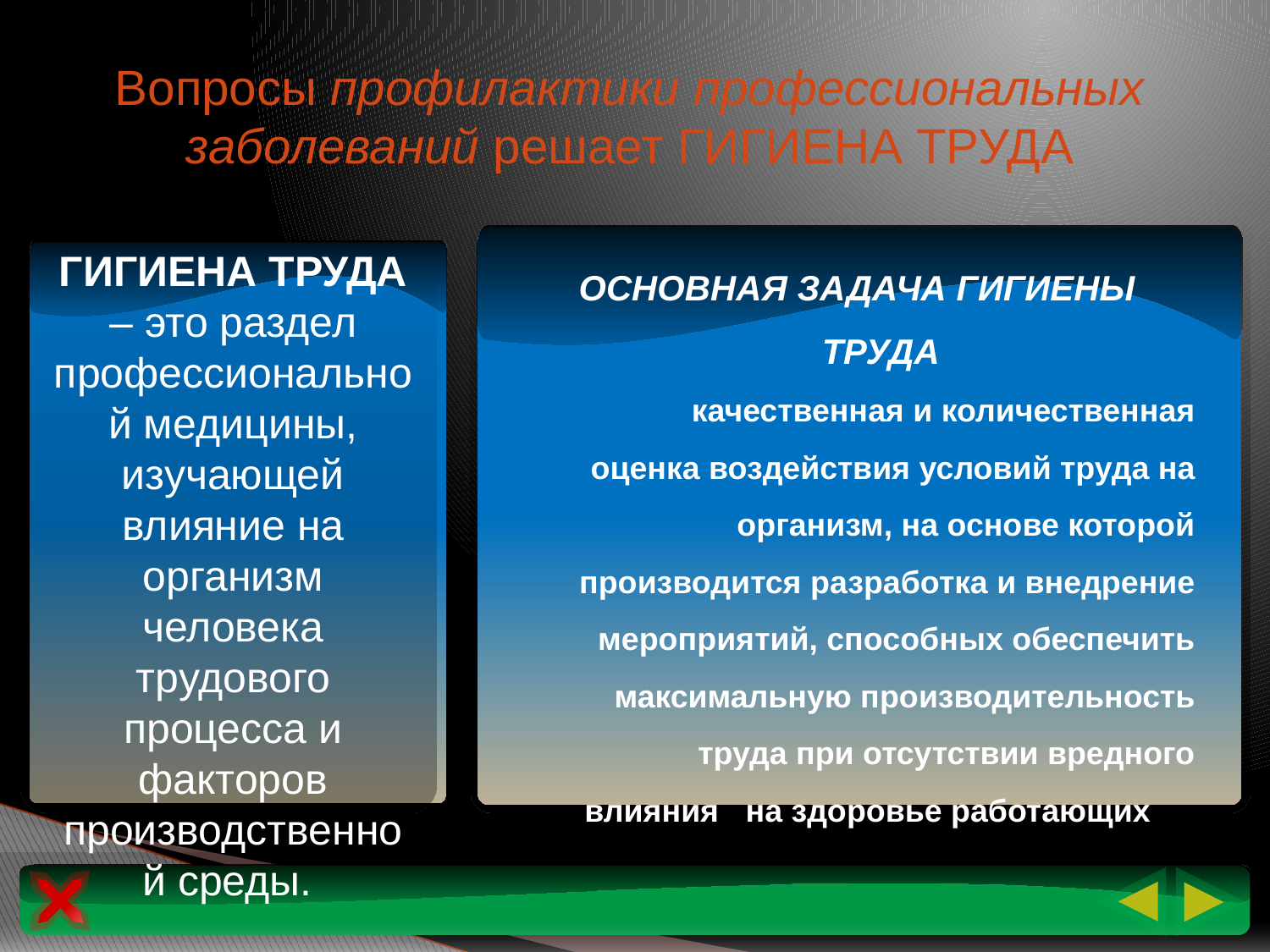

# Вопросы профилактики профессиональных заболеваний решает ГИГИЕНА ТРУДА

ГИГИЕНА ТРУДА – это раздел профессиональной медицины, изучающей влияние на организм человека трудового процесса и факторов производственной среды.
ОСНОВНАЯ ЗАДАЧА ГИГИЕНЫ ТРУДА
       качественная и количественная оценка воздействия условий труда на организм, на основе которой производится разработка и внедрение мероприятий, способных обеспечить максимальную производительность труда при отсутствии вредного влияния   на здоровье работающих